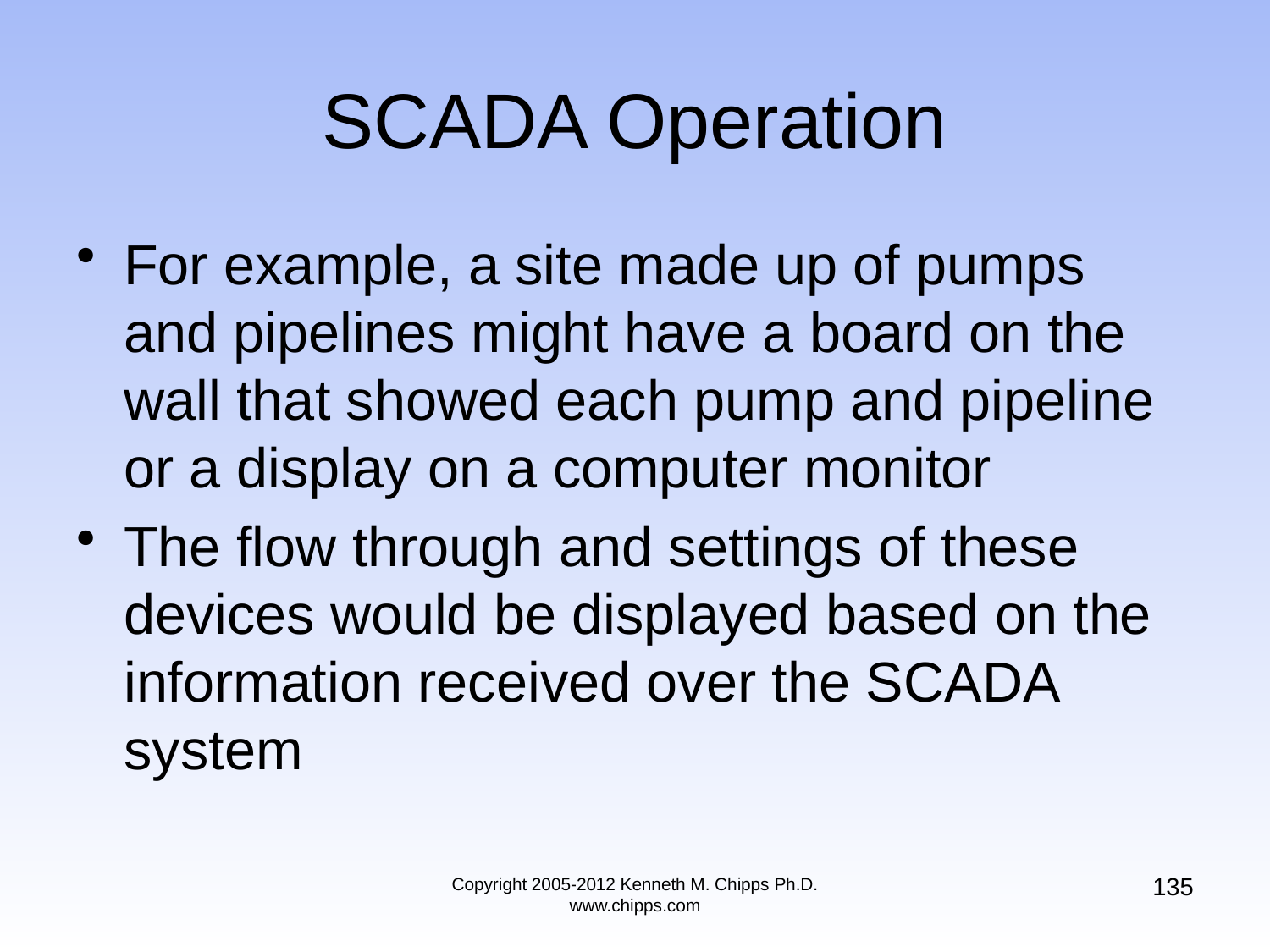

# SCADA Operation
For example, a site made up of pumps and pipelines might have a board on the wall that showed each pump and pipeline or a display on a computer monitor
The flow through and settings of these devices would be displayed based on the information received over the SCADA system
135
Copyright 2005-2012 Kenneth M. Chipps Ph.D. www.chipps.com